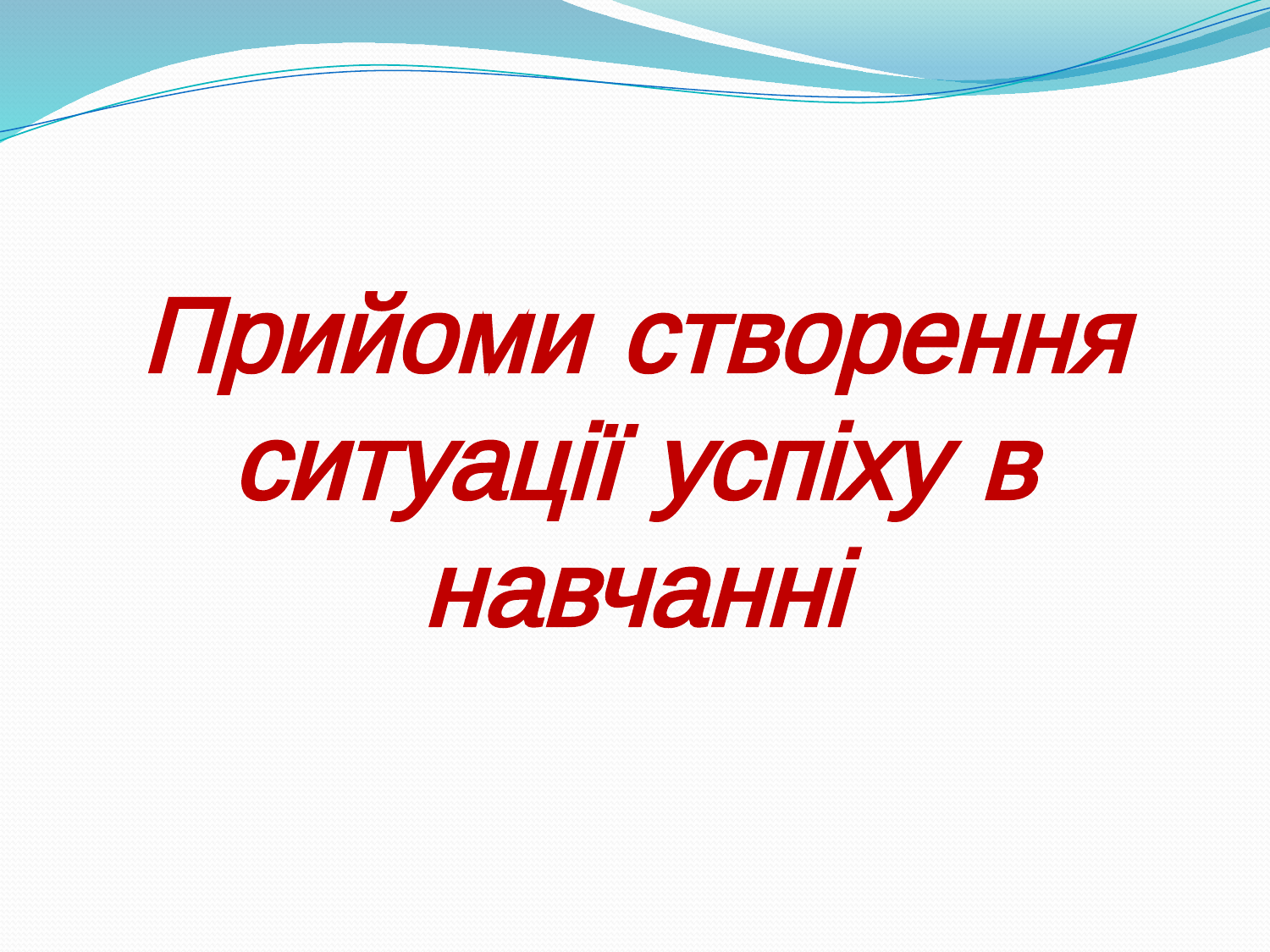

# Прийоми створення ситуації успіху в навчанні